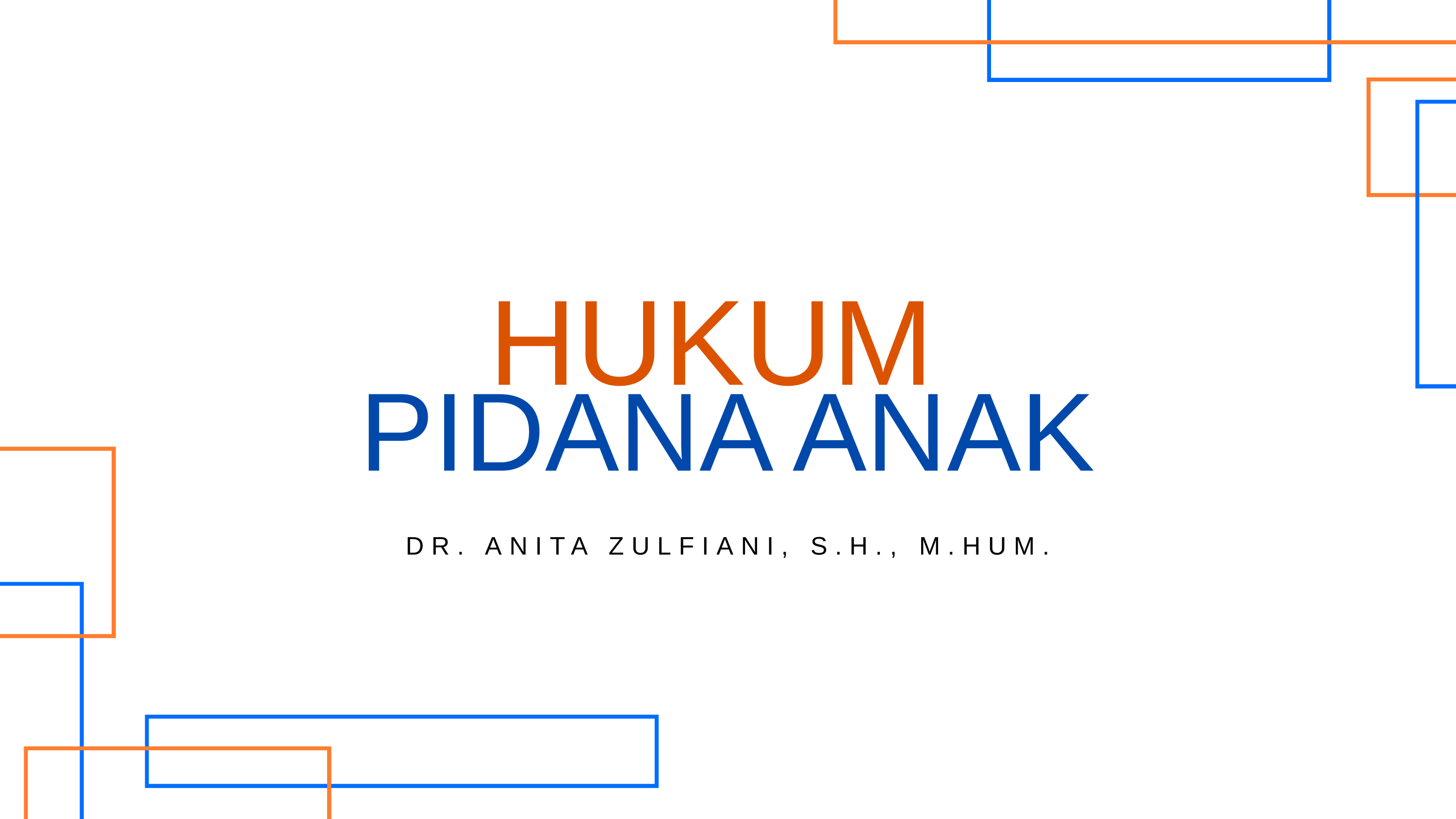

HUKUM
PIDANA ANAK

DR. ANITA ZULFIANI, S.H., M.HUM.